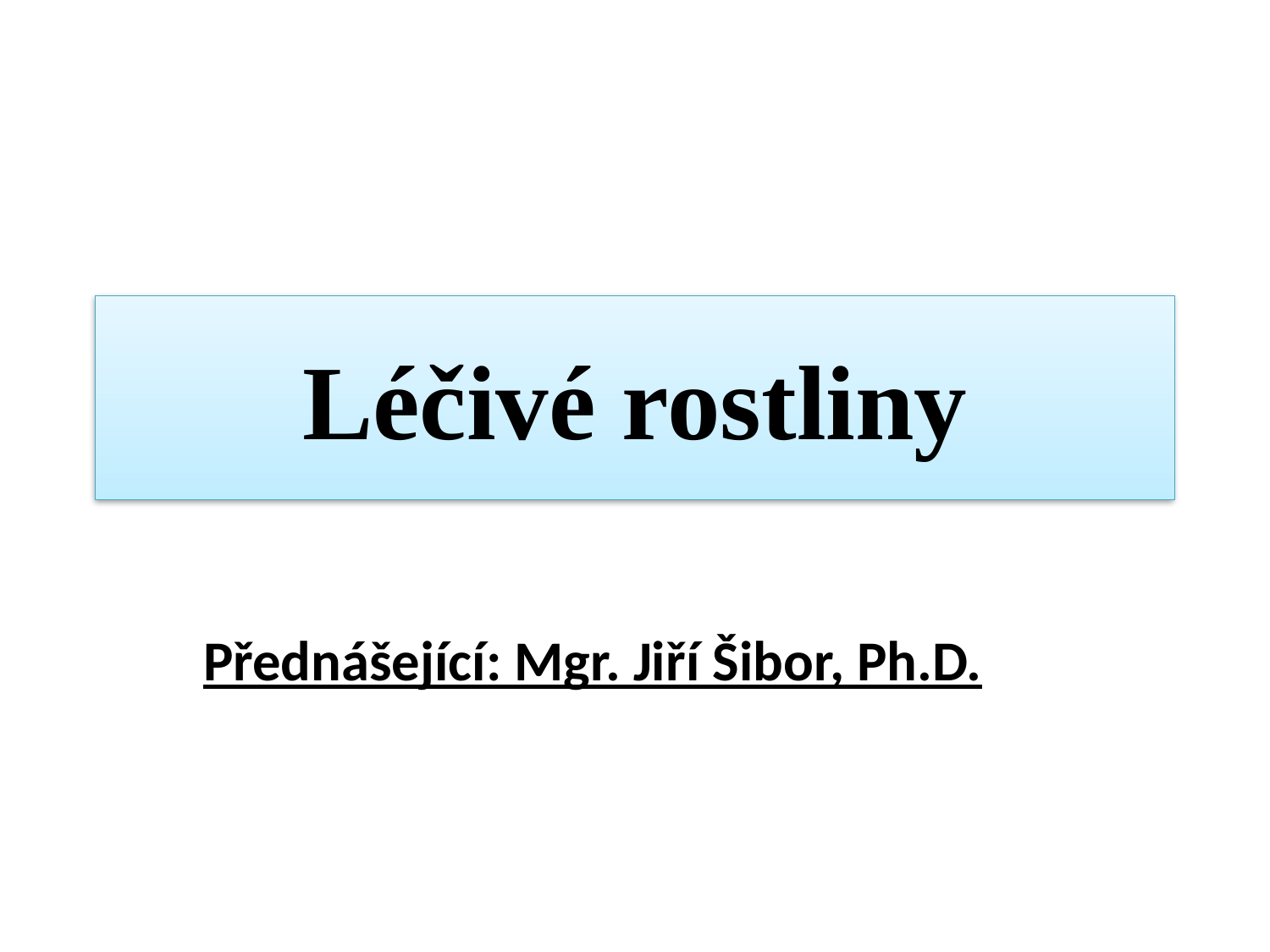

# Léčivé rostliny

Přednášející: Mgr. Jiří Šibor, Ph.D.